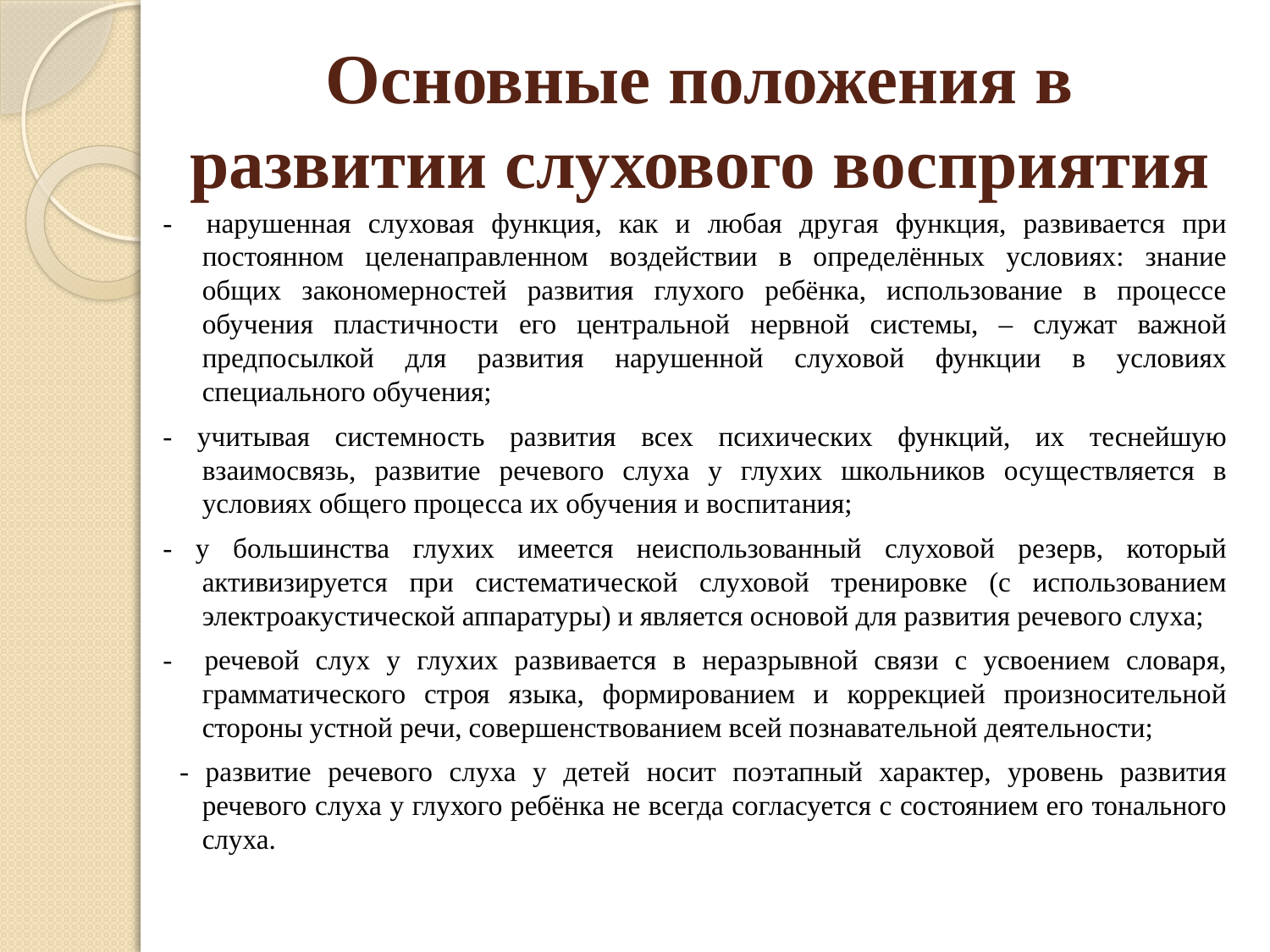

# Основные положения в развитии слухового восприятия
-  нарушенная слуховая функция, как и любая другая функция, развивается при постоянном целенаправленном воздействии в определённых условиях: знание общих закономерностей развития глухого ребёнка, использование в процессе обучения пластичности его центральной нервной системы, – служат важной предпосылкой для развития нарушенной слуховой функции в условиях специального обучения;
- учитывая системность развития всех психических функций, их теснейшую взаимосвязь, развитие речевого слуха у глухих школьников осуществляется в условиях общего процесса их обучения и воспитания;
- у большинства глухих имеется неиспользованный слуховой резерв, который активизируется при систематической слуховой тренировке (с использованием электроакустической аппаратуры) и является основой для развития речевого слуха;
-  речевой слух у глухих развивается в неразрывной связи с усвоением словаря, грамматического строя языка, формированием и коррекцией произносительной стороны устной речи, совершенствованием всей познавательной деятельности;
 - развитие речевого слуха у детей носит поэтапный характер, уровень развития речевого слуха у глухого ребёнка не всегда согласуется с состоянием его тонального слуха.